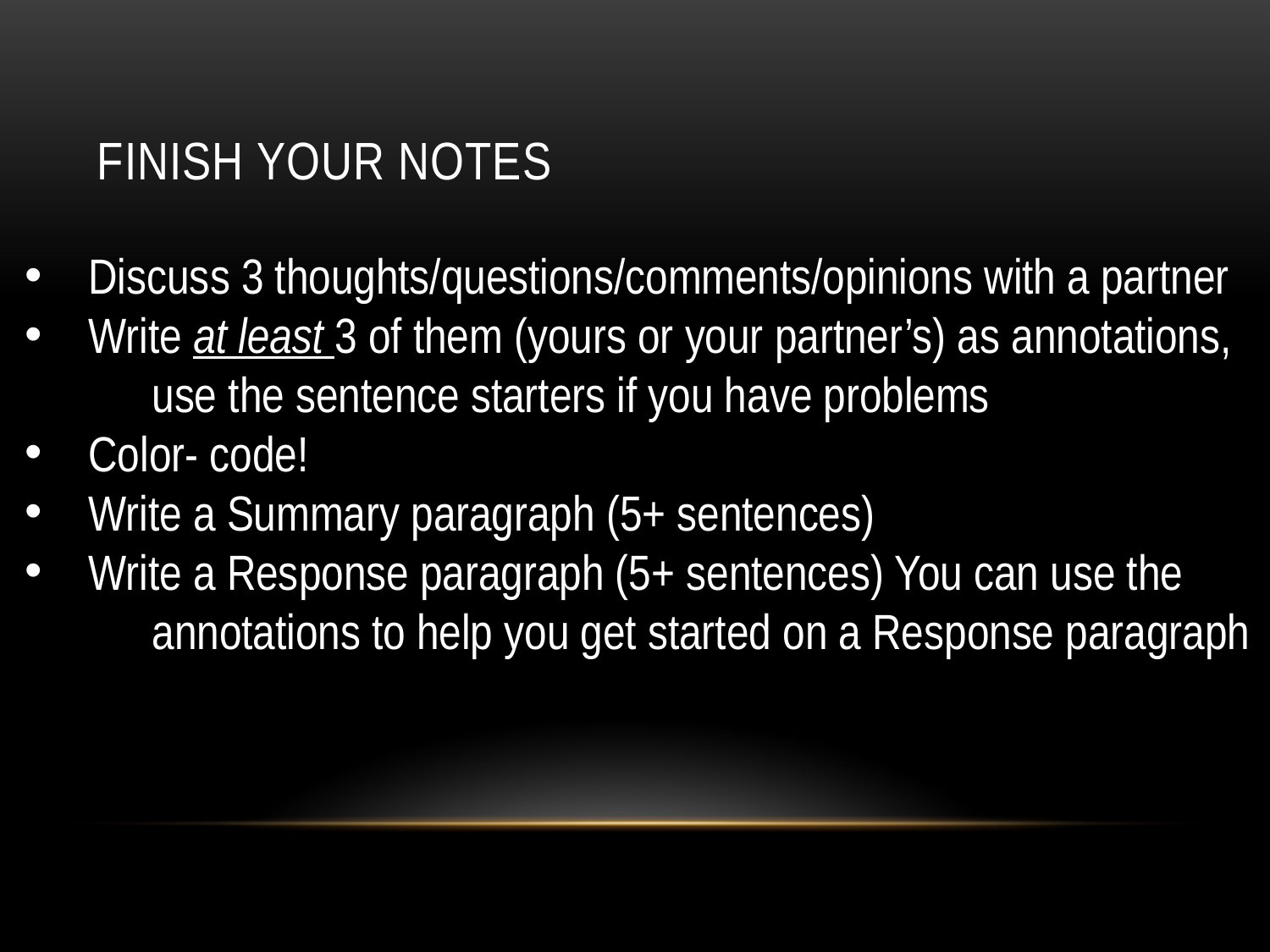

# Finish your notes
Discuss 3 thoughts/questions/comments/opinions with a partner
Write at least 3 of them (yours or your partner’s) as annotations,
	use the sentence starters if you have problems
Color- code!
Write a Summary paragraph (5+ sentences)
Write a Response paragraph (5+ sentences) You can use the
	annotations to help you get started on a Response paragraph